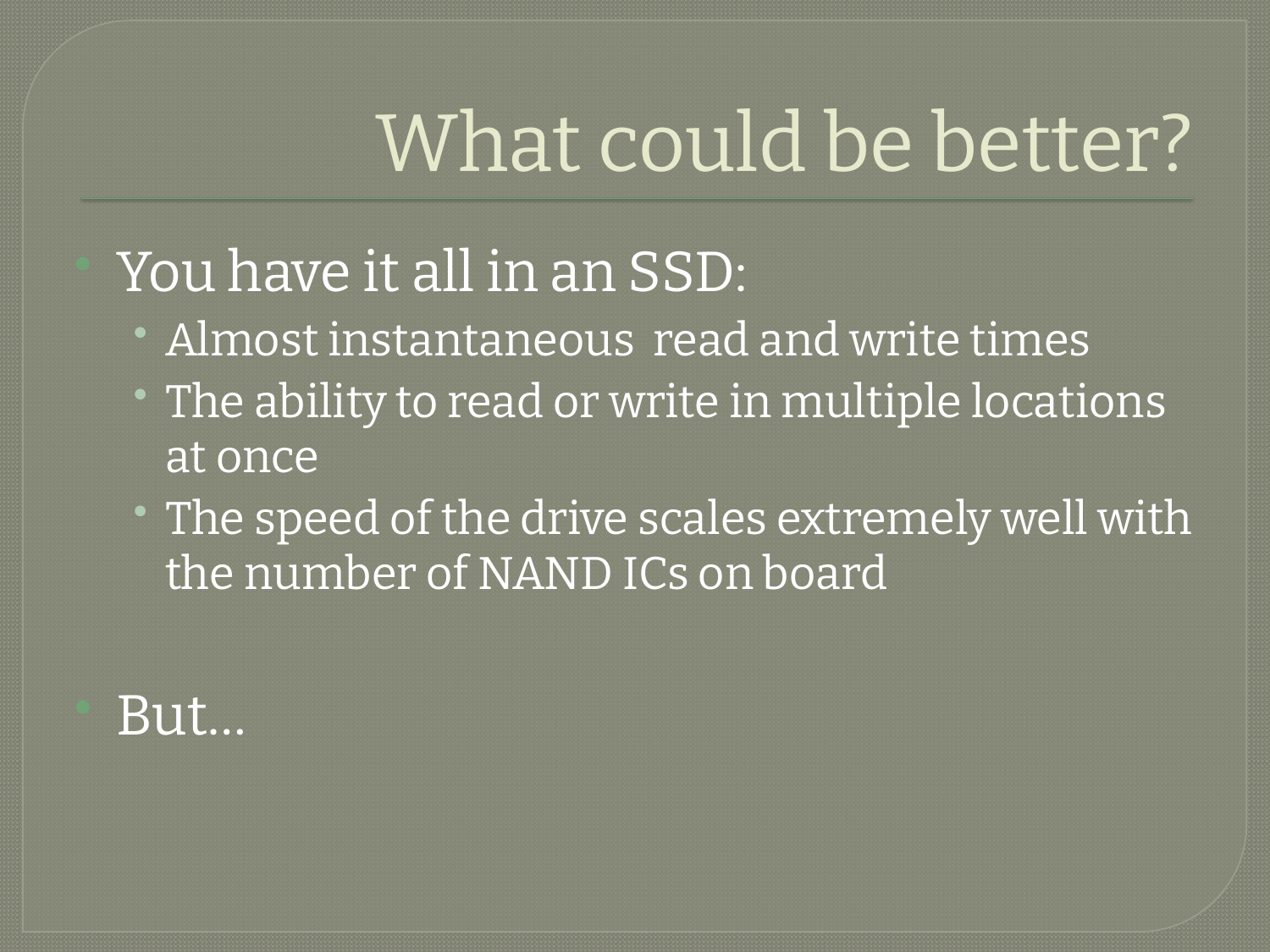

# What could be better?
You have it all in an SSD:
Almost instantaneous  read and write times
The ability to read or write in multiple locations at once
The speed of the drive scales extremely well with the number of NAND ICs on board

But…